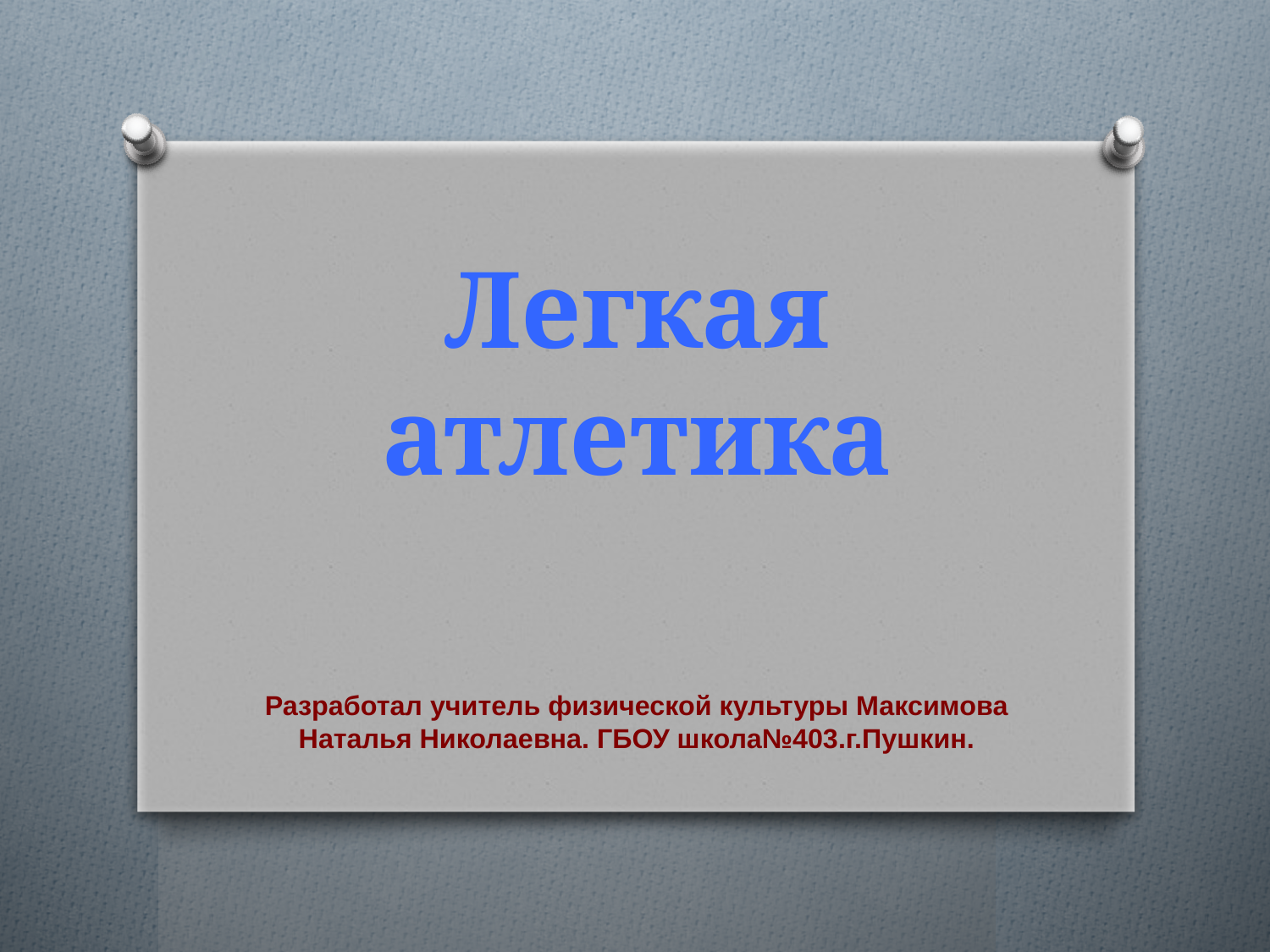

# Легкая атлетика
Разработал учитель физической культуры Максимова Наталья Николаевна. ГБОУ школа№403.г.Пушкин.